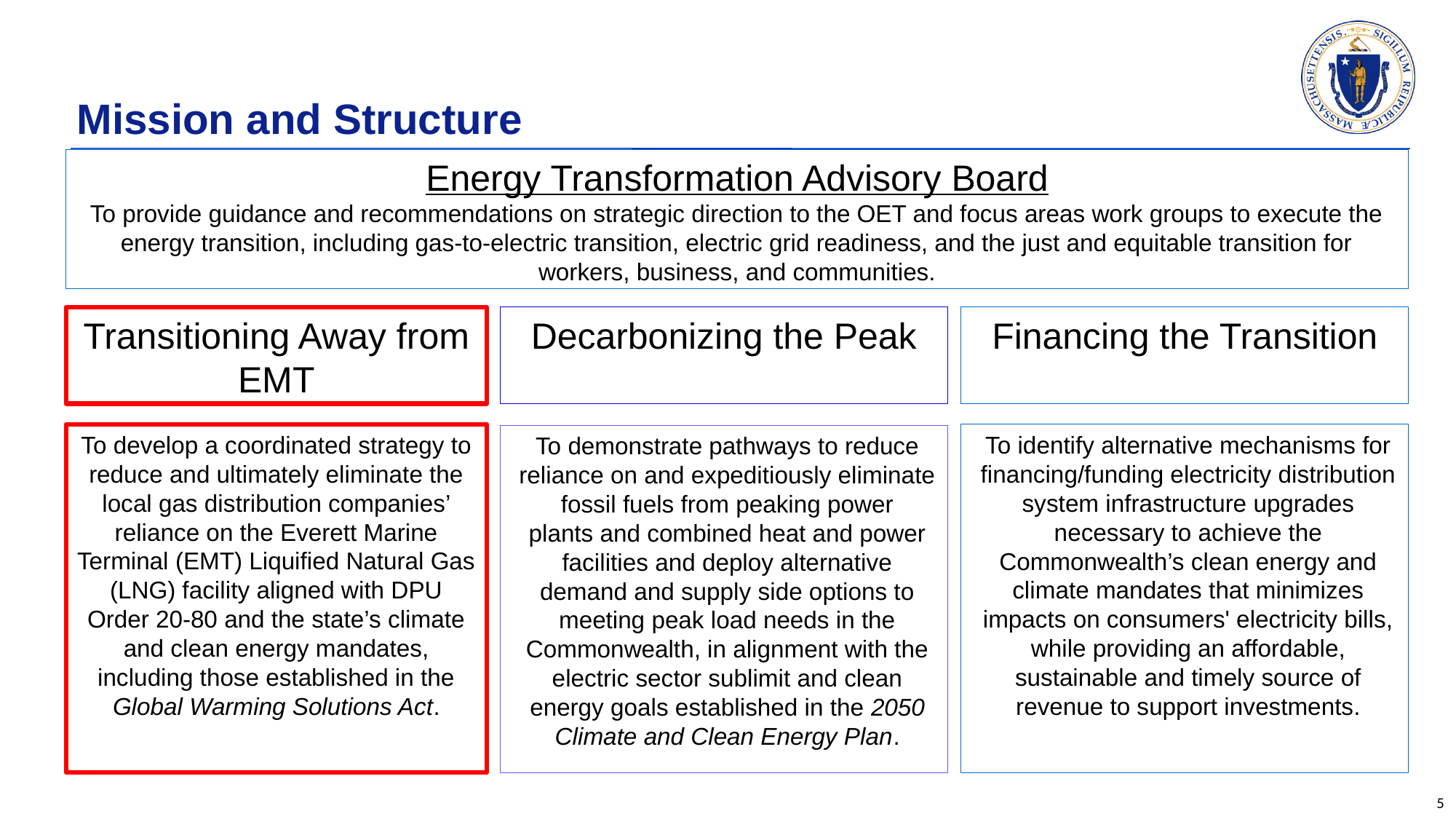

# Mission and Structure
Energy Transformation Advisory Board
To provide guidance and recommendations on strategic direction to the OET and focus areas work groups to execute the energy transition, including gas-to-electric transition, electric grid readiness, and the just and equitable transition for workers, business, and communities.
Transitioning Away from EMT
Decarbonizing the Peak
Financing the Transition
To develop a coordinated strategy to reduce and ultimately eliminate the local gas distribution companies’ reliance on the Everett Marine Terminal (EMT) Liquified Natural Gas (LNG) facility aligned with DPU Order 20-80 and the state’s climate and clean energy mandates, including those established in the Global Warming Solutions Act.

To identify alternative mechanisms for financing/funding electricity distribution system infrastructure upgrades necessary to achieve the Commonwealth’s clean energy and climate mandates that minimizes impacts on consumers' electricity bills, while providing an affordable, sustainable and timely source of revenue to support investments.

To demonstrate pathways to reduce reliance on and expeditiously eliminate fossil fuels from peaking power plants and combined heat and power facilities and deploy alternative demand and supply side options to meeting peak load needs in the Commonwealth, in alignment with the electric sector sublimit and clean energy goals established in the 2050 Climate and Clean Energy Plan.

5